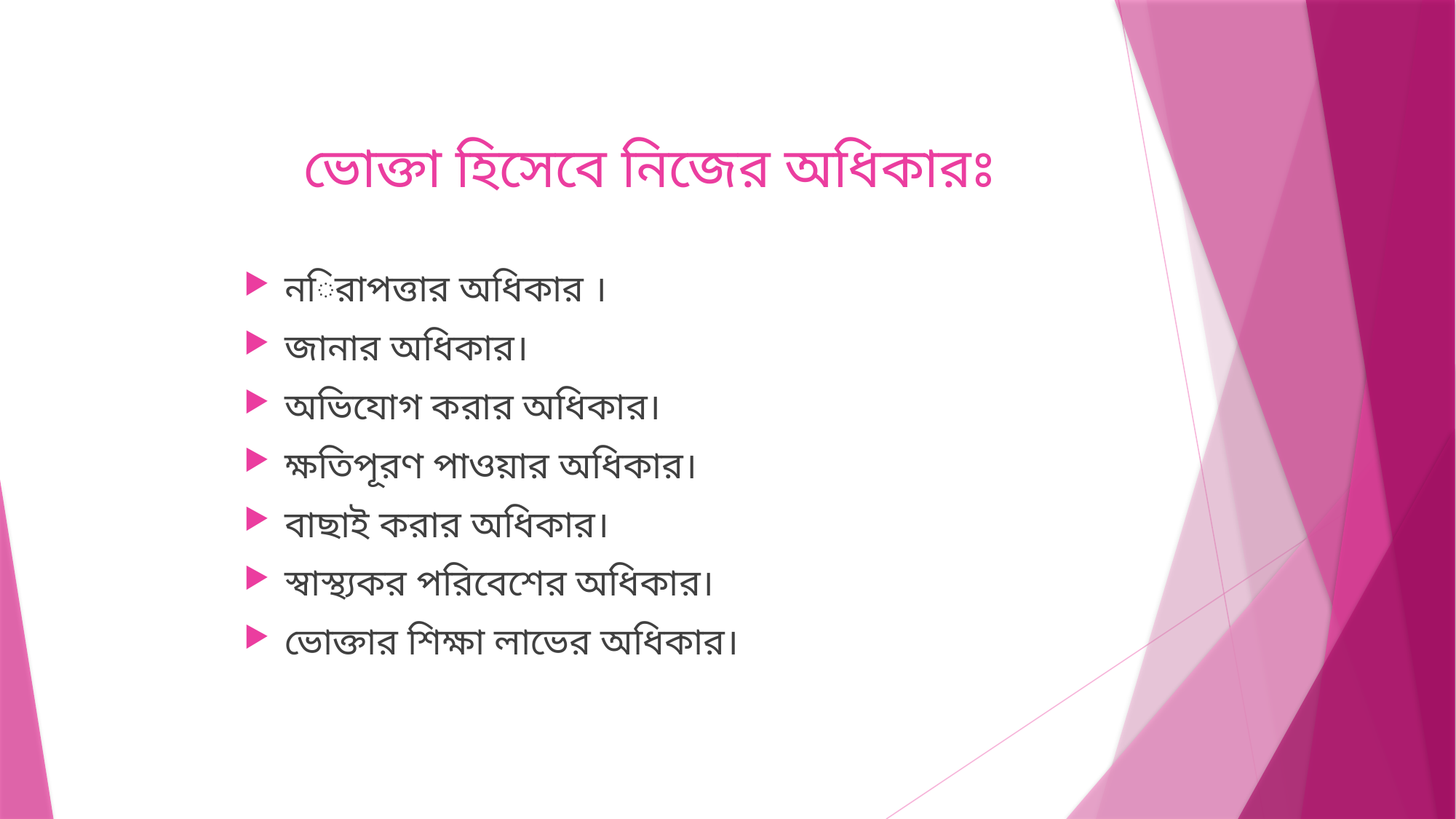

# ভোক্তা হিসেবে নিজের অধিকারঃ
নিরাপত্তার অধিকার ।
জানার অধিকার।
অভিযোগ করার অধিকার।
ক্ষতিপূরণ পাওয়ার অধিকার।
বাছাই করার অধিকার।
স্বাস্থ্যকর পরিবেশের অধিকার।
ভোক্তার শিক্ষা লাভের অধিকার।